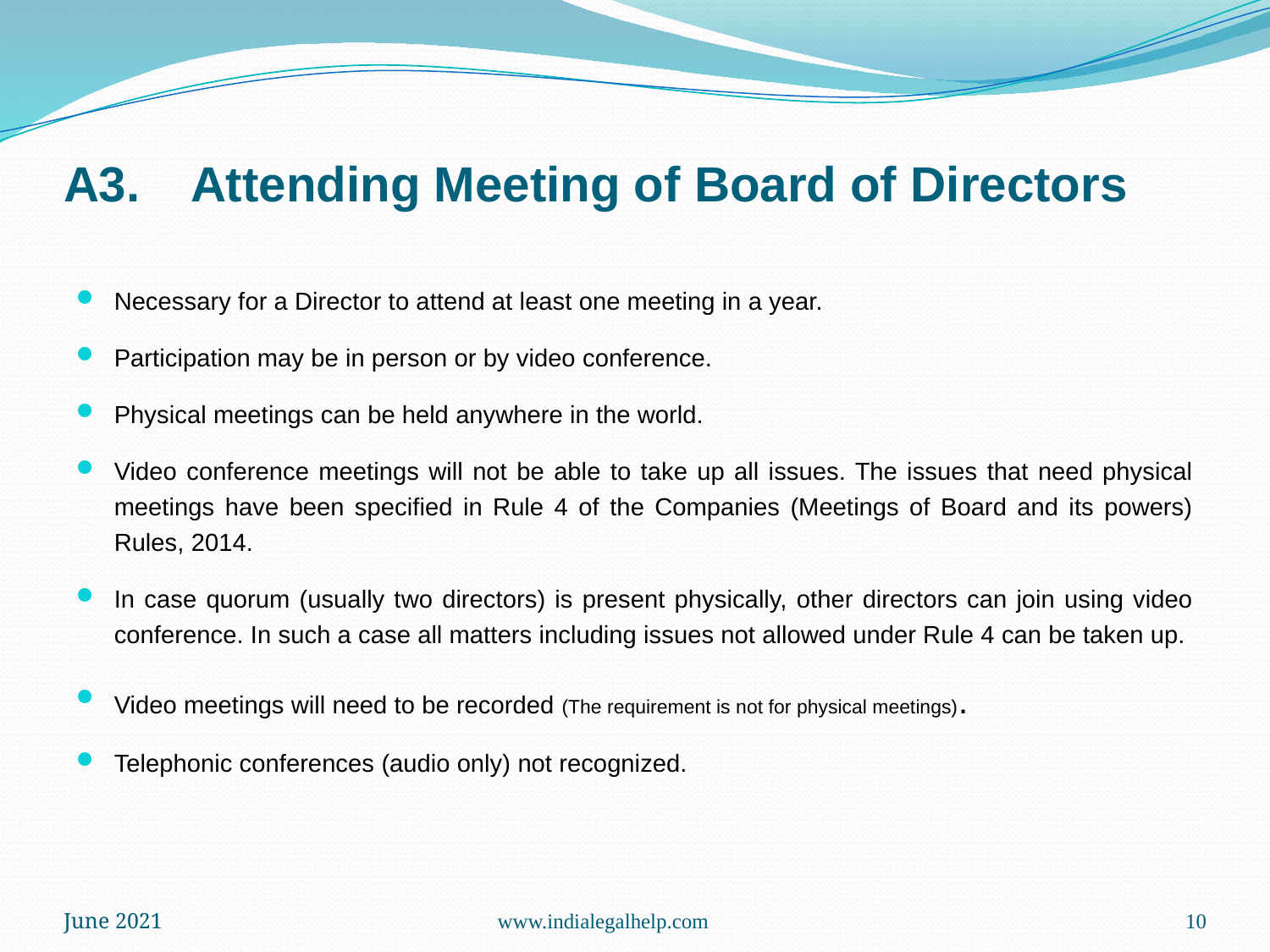

# A3.	Attending Meeting of Board of Directors
Necessary for a Director to attend at least one meeting in a year.
Participation may be in person or by video conference.
Physical meetings can be held anywhere in the world.
Video conference meetings will not be able to take up all issues. The issues that need physical meetings have been specified in Rule 4 of the Companies (Meetings of Board and its powers) Rules, 2014.
In case quorum (usually two directors) is present physically, other directors can join using video conference. In such a case all matters including issues not allowed under Rule 4 can be taken up.
Video meetings will need to be recorded (The requirement is not for physical meetings).
Telephonic conferences (audio only) not recognized.
June 2021
www.indialegalhelp.com
10